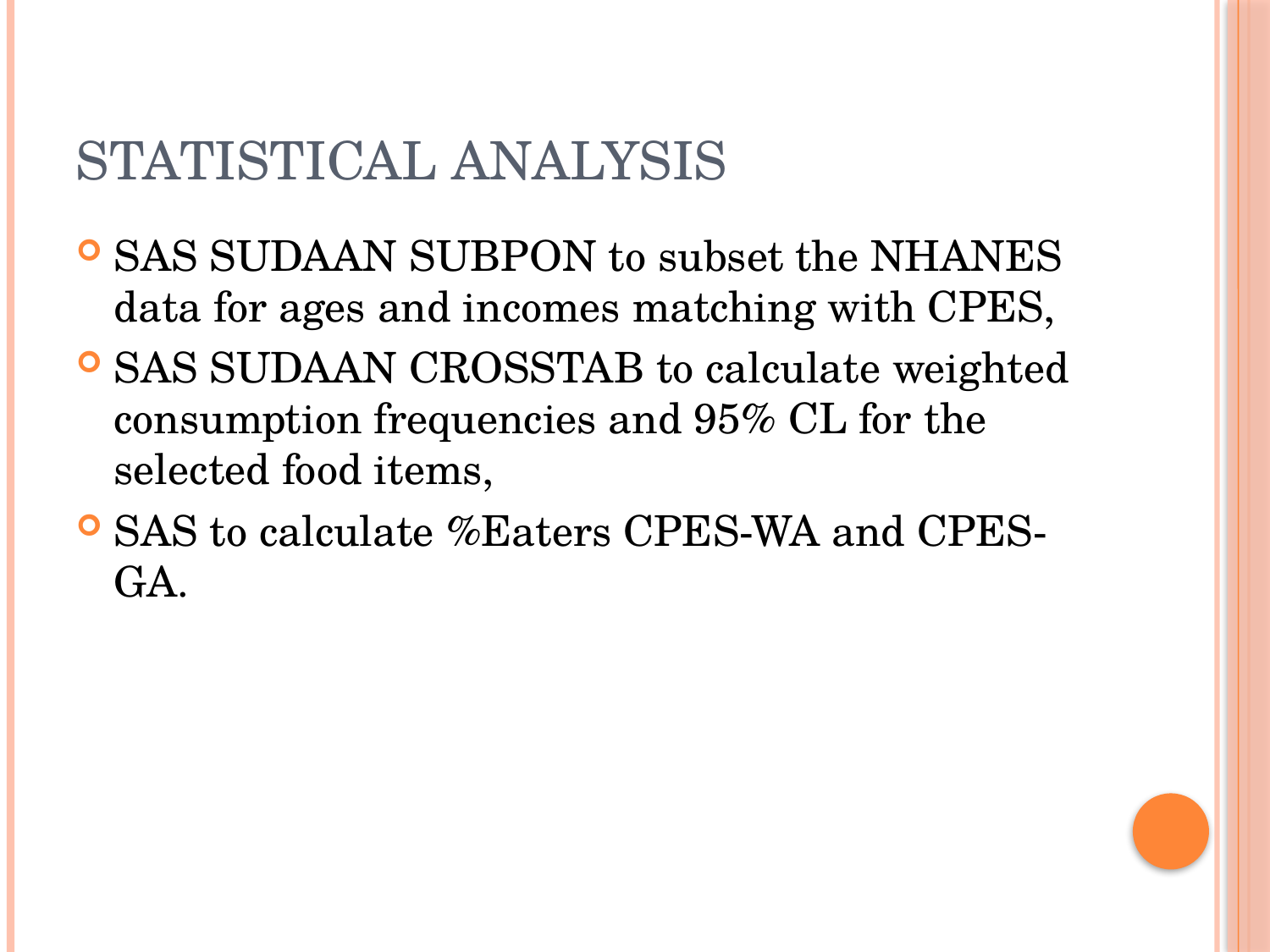

# Statistical Analysis
SAS SUDAAN SUBPON to subset the NHANES data for ages and incomes matching with CPES,
SAS SUDAAN CROSSTAB to calculate weighted consumption frequencies and 95% CL for the selected food items,
SAS to calculate %Eaters CPES-WA and CPES-GA.